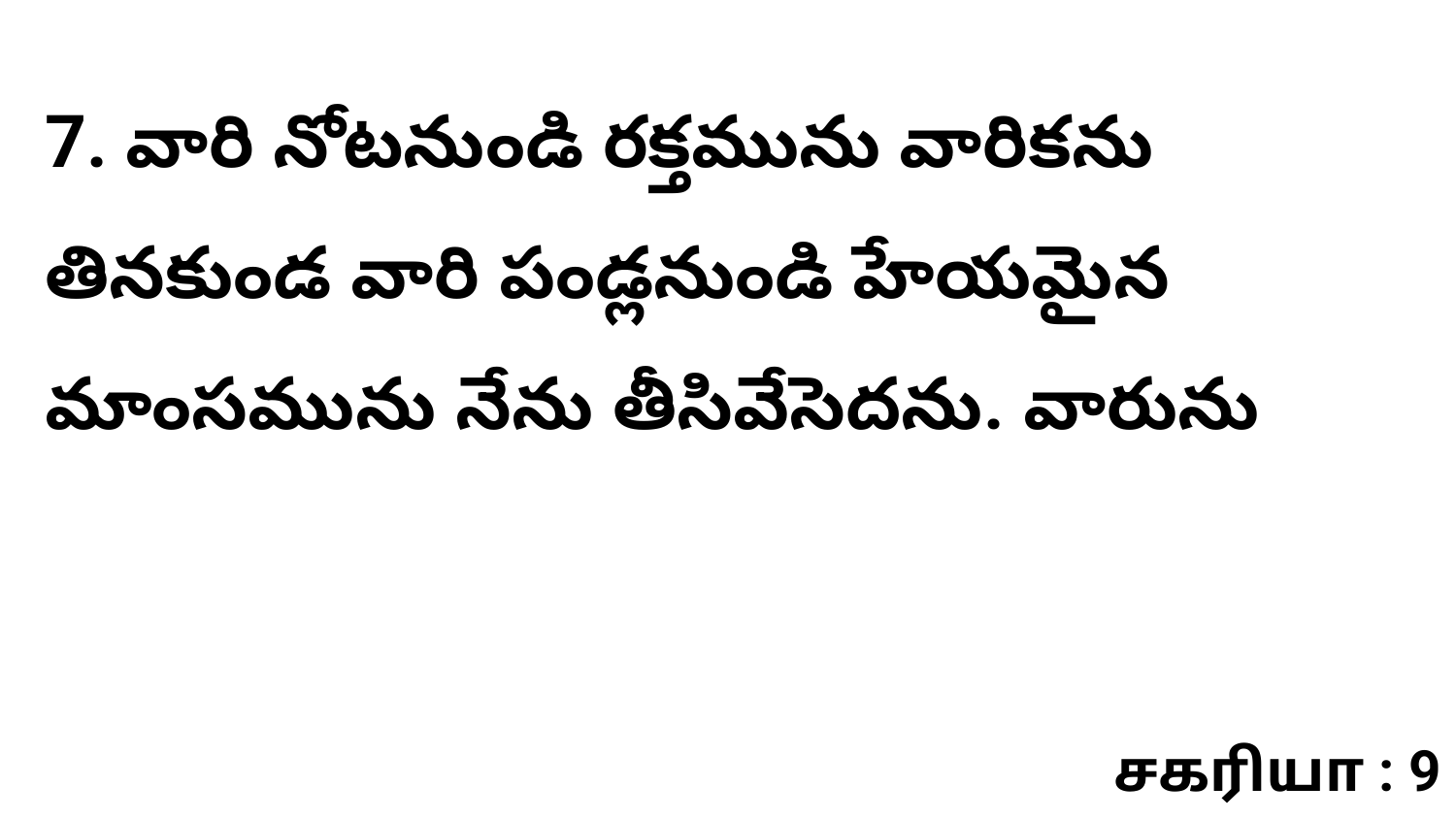

7. వారి నోటనుండి రక్తమును వారికను తినకుండ వారి పండ్లనుండి హేయమైన మాంసమును నేను తీసివేసెదను. వారును
சகரியா : 9